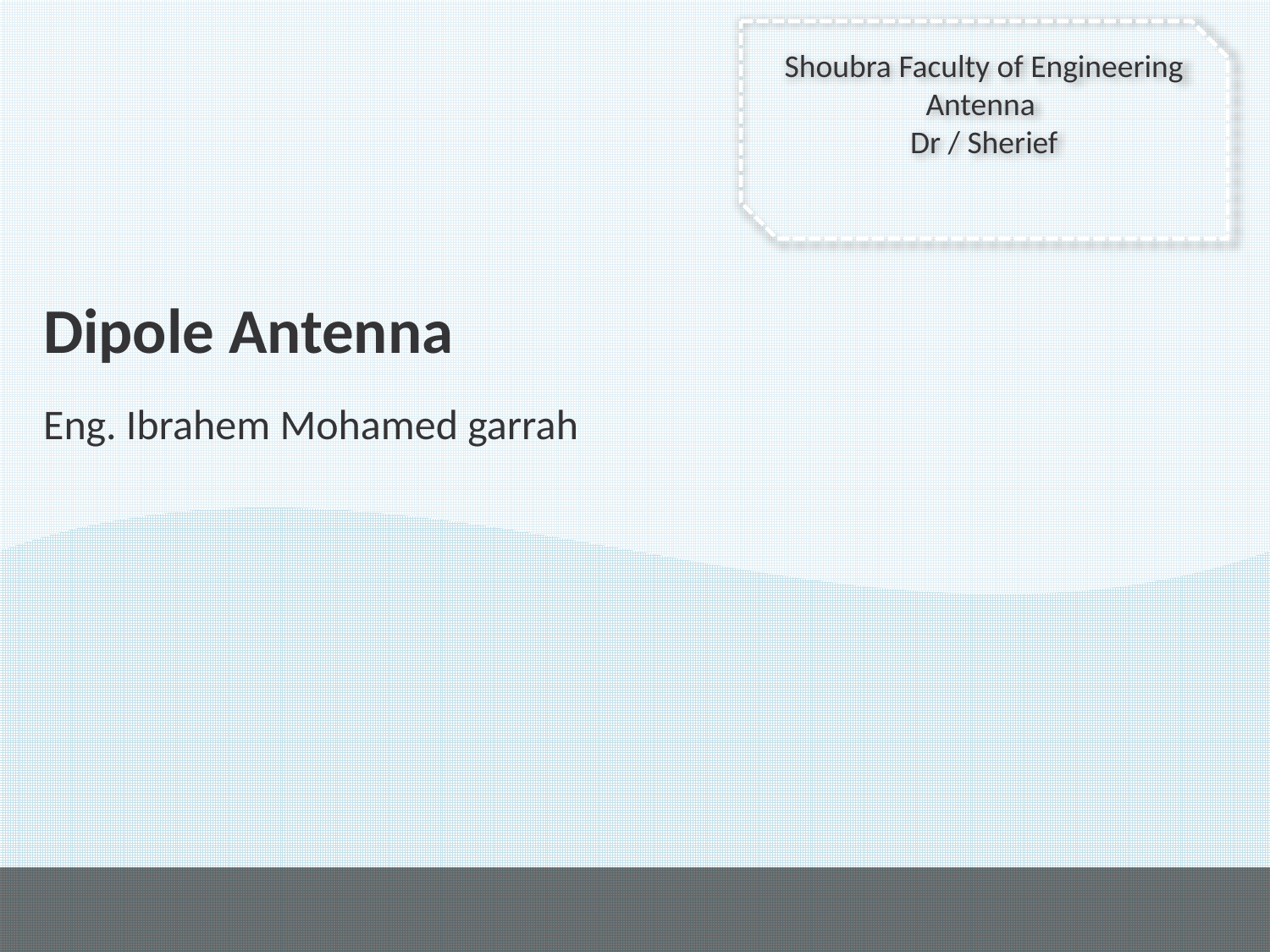

Shoubra Faculty of Engineering
Antenna
Dr / Sherief
# Dipole Antenna
Eng. Ibrahem Mohamed garrah